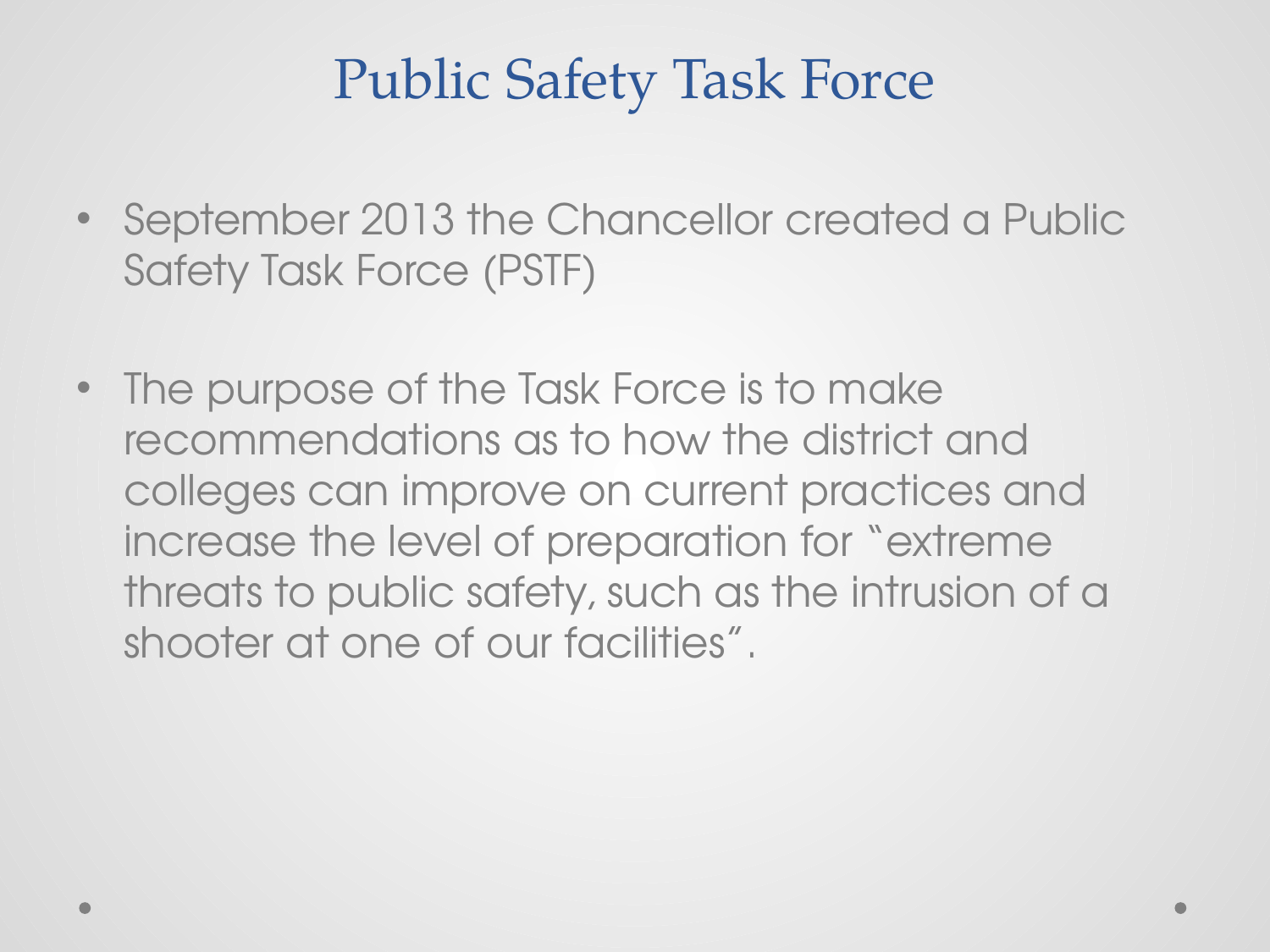

# Public Safety Task Force

September 2013 the Chancellor created a Public Safety Task Force (PSTF)

The purpose of the Task Force is to make recommendations as to how the district and colleges can improve on current practices and increase the level of preparation for “extreme threats to public safety, such as the intrusion of a shooter at one of our facilities”.